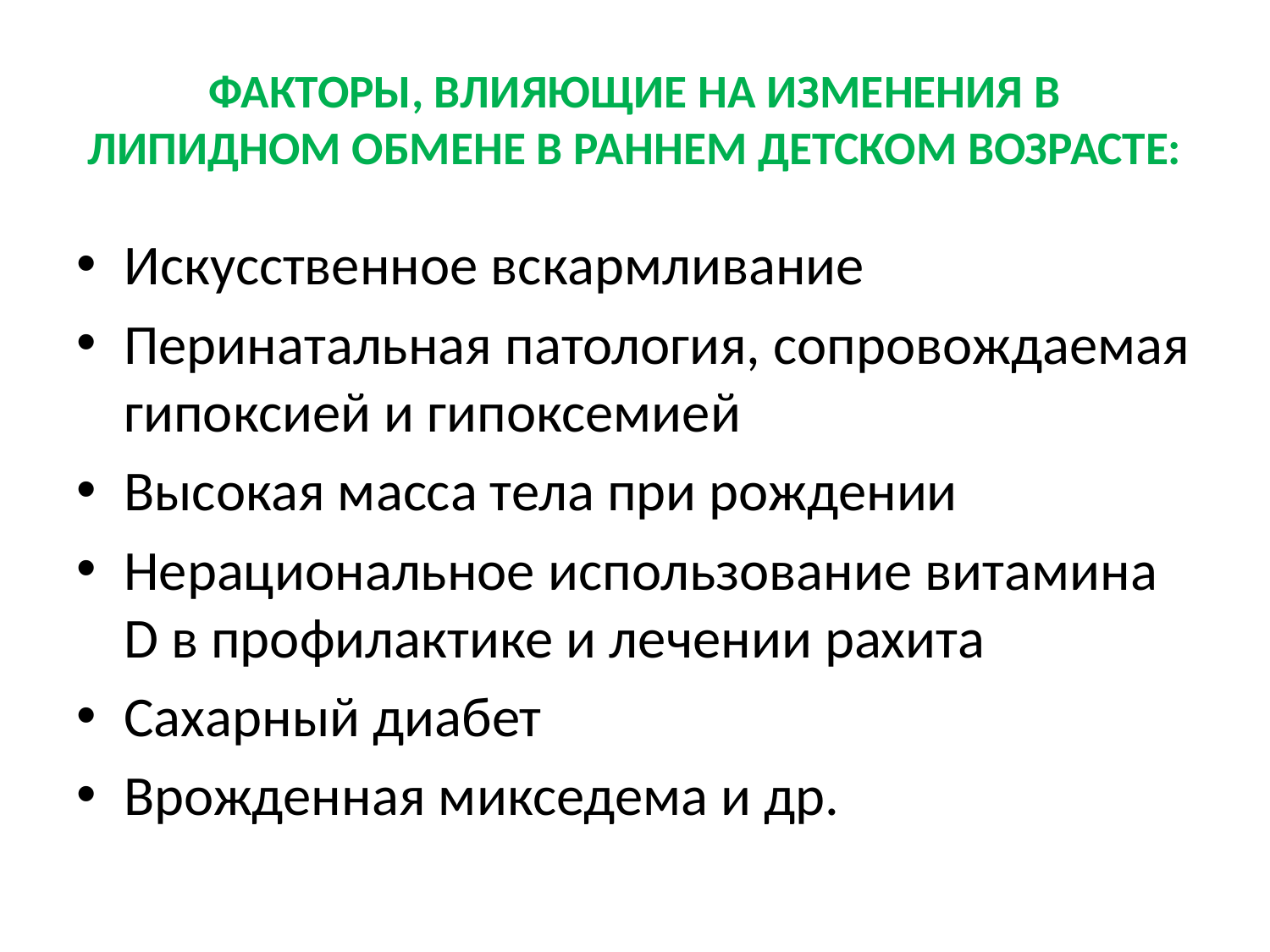

# ФАКТОРЫ, ВЛИЯЮЩИЕ НА ИЗМЕНЕНИЯ В ЛИПИДНОМ ОБМЕНЕ В РАННЕМ ДЕТСКОМ ВОЗРАСТЕ:
Искусственное вскармливание
Перинатальная патология, сопровождаемая гипоксией и гипоксемией
Высокая масса тела при рождении
Нерациональное использование витамина D в профилактике и лечении рахита
Сахарный диабет
Врожденная микседема и др.